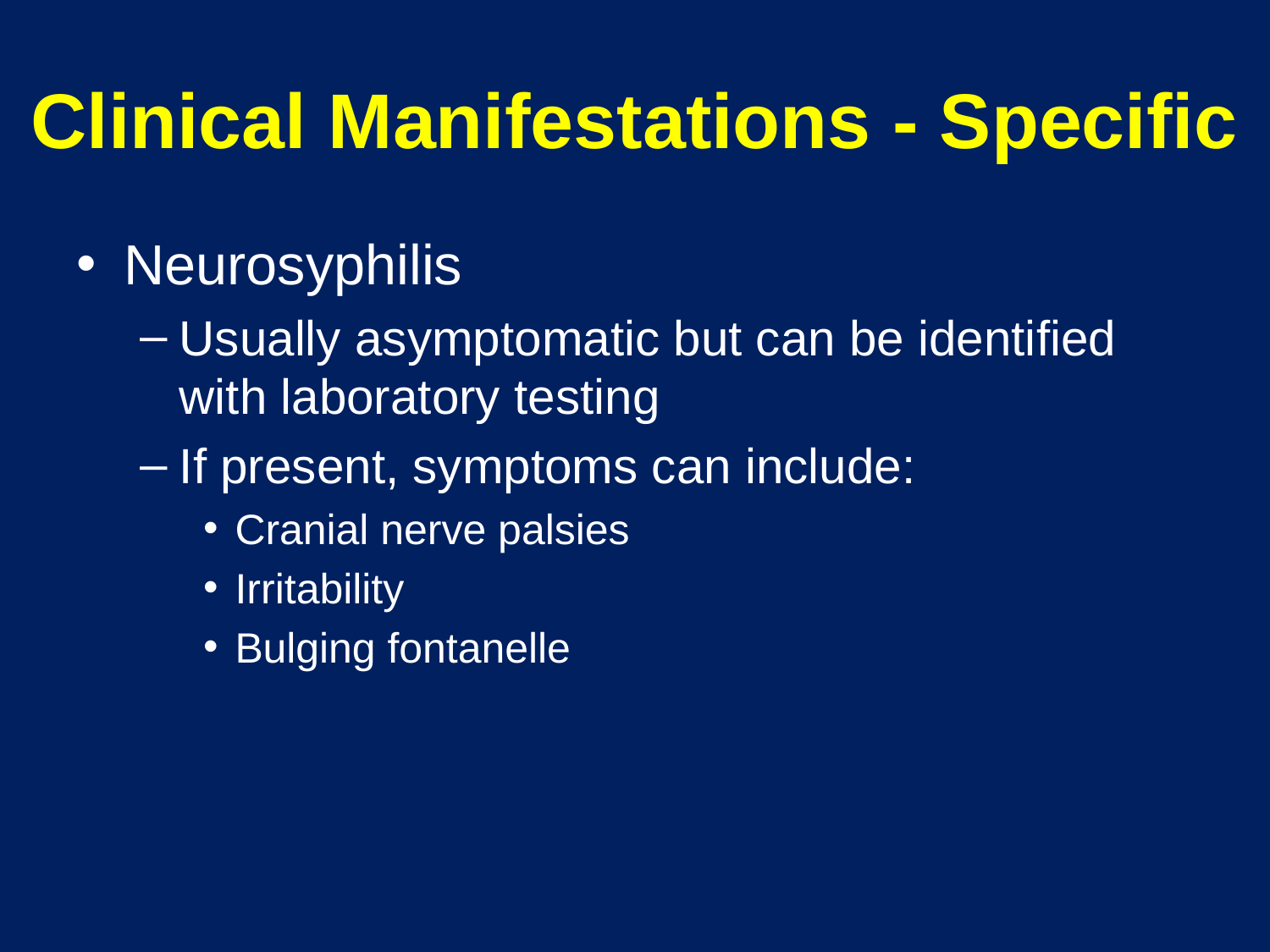

# Clinical Manifestations - Specific
Neurosyphilis
Usually asymptomatic but can be identified with laboratory testing
If present, symptoms can include:
Cranial nerve palsies
Irritability
Bulging fontanelle